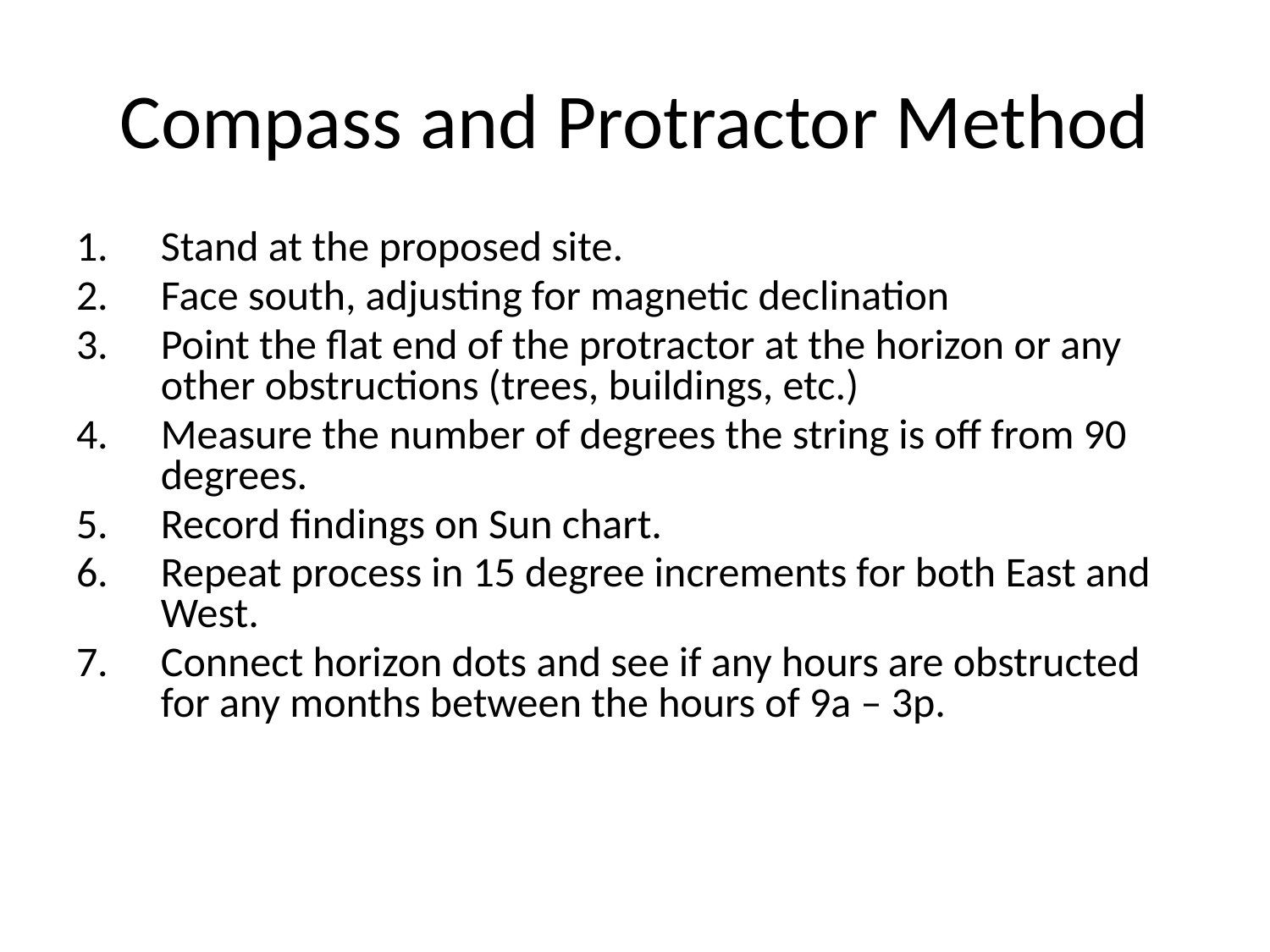

# Compass and Protractor Method
Stand at the proposed site.
Face south, adjusting for magnetic declination
Point the flat end of the protractor at the horizon or any other obstructions (trees, buildings, etc.)
Measure the number of degrees the string is off from 90 degrees.
Record findings on Sun chart.
Repeat process in 15 degree increments for both East and West.
Connect horizon dots and see if any hours are obstructed for any months between the hours of 9a – 3p.